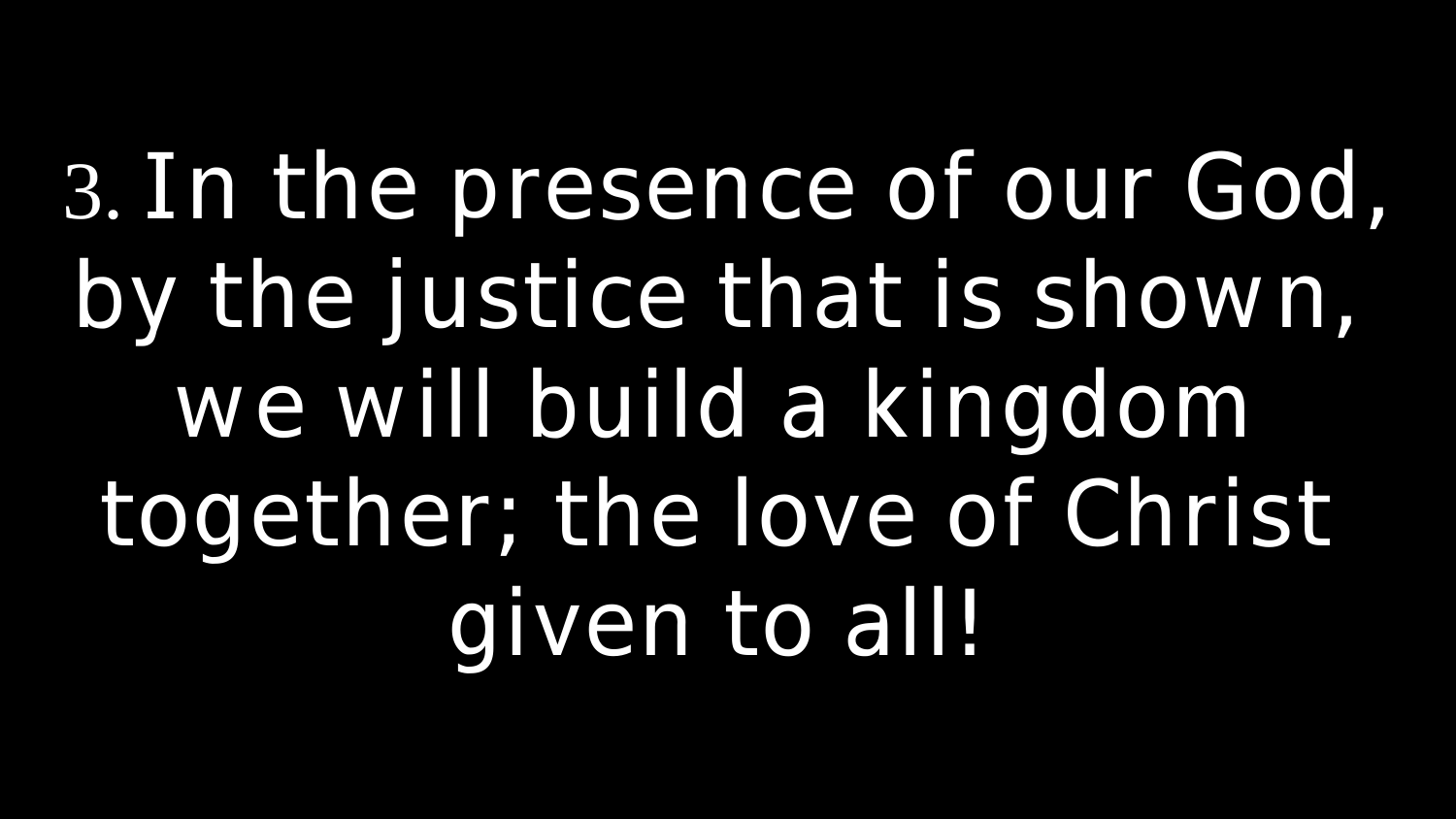

3. In the presence of our God, by the justice that is shown, we will build a kingdom together; the love of Christ given to all!